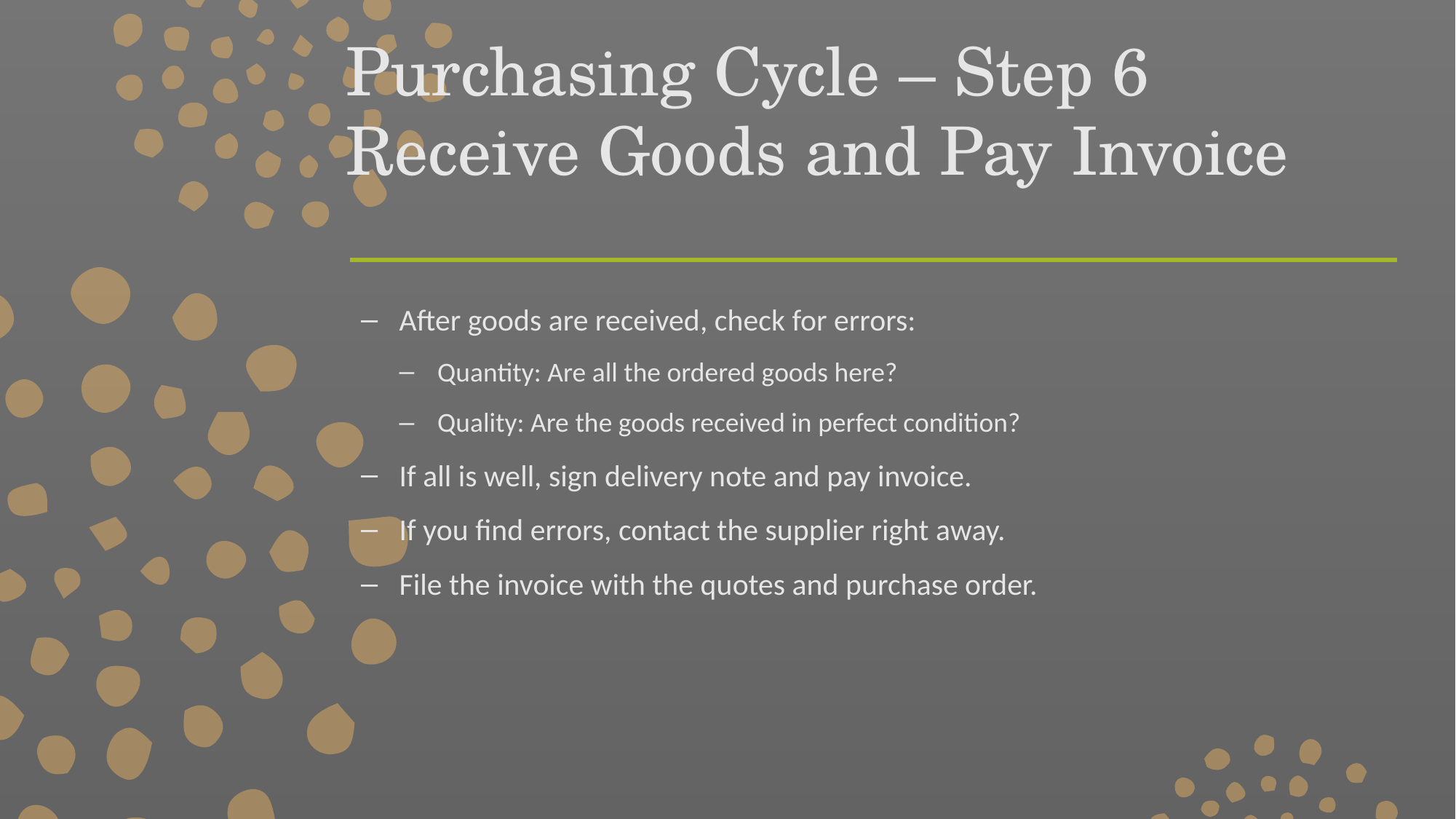

# Purchasing Cycle – Step 6 Receive Goods and Pay Invoice
After goods are received, check for errors:
Quantity: Are all the ordered goods here?
Quality: Are the goods received in perfect condition?
If all is well, sign delivery note and pay invoice.
If you find errors, contact the supplier right away.
File the invoice with the quotes and purchase order.